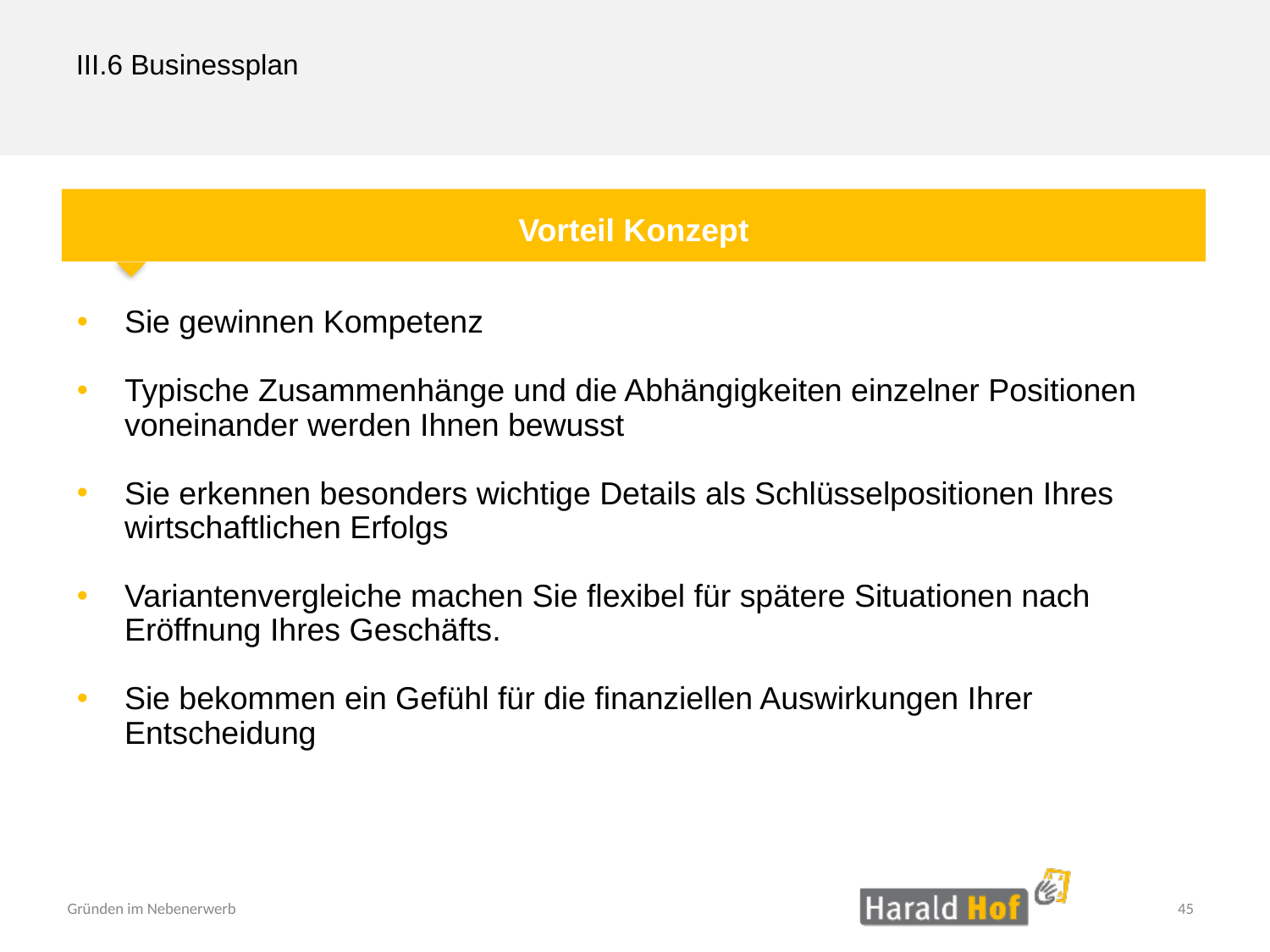

III.6 Businessplan
Vorteil Konzept

Sie gewinnen Kompetenz
Typische Zusammenhänge und die Abhängigkeiten einzelner Positionen voneinander werden Ihnen bewusst
Sie erkennen besonders wichtige Details als Schlüsselpositionen Ihres wirtschaftlichen Erfolgs
Variantenvergleiche machen Sie flexibel für spätere Situationen nach Eröffnung Ihres Geschäfts.
Sie bekommen ein Gefühl für die finanziellen Auswirkungen Ihrer Entscheidung
45
Gründen im Nebenerwerb